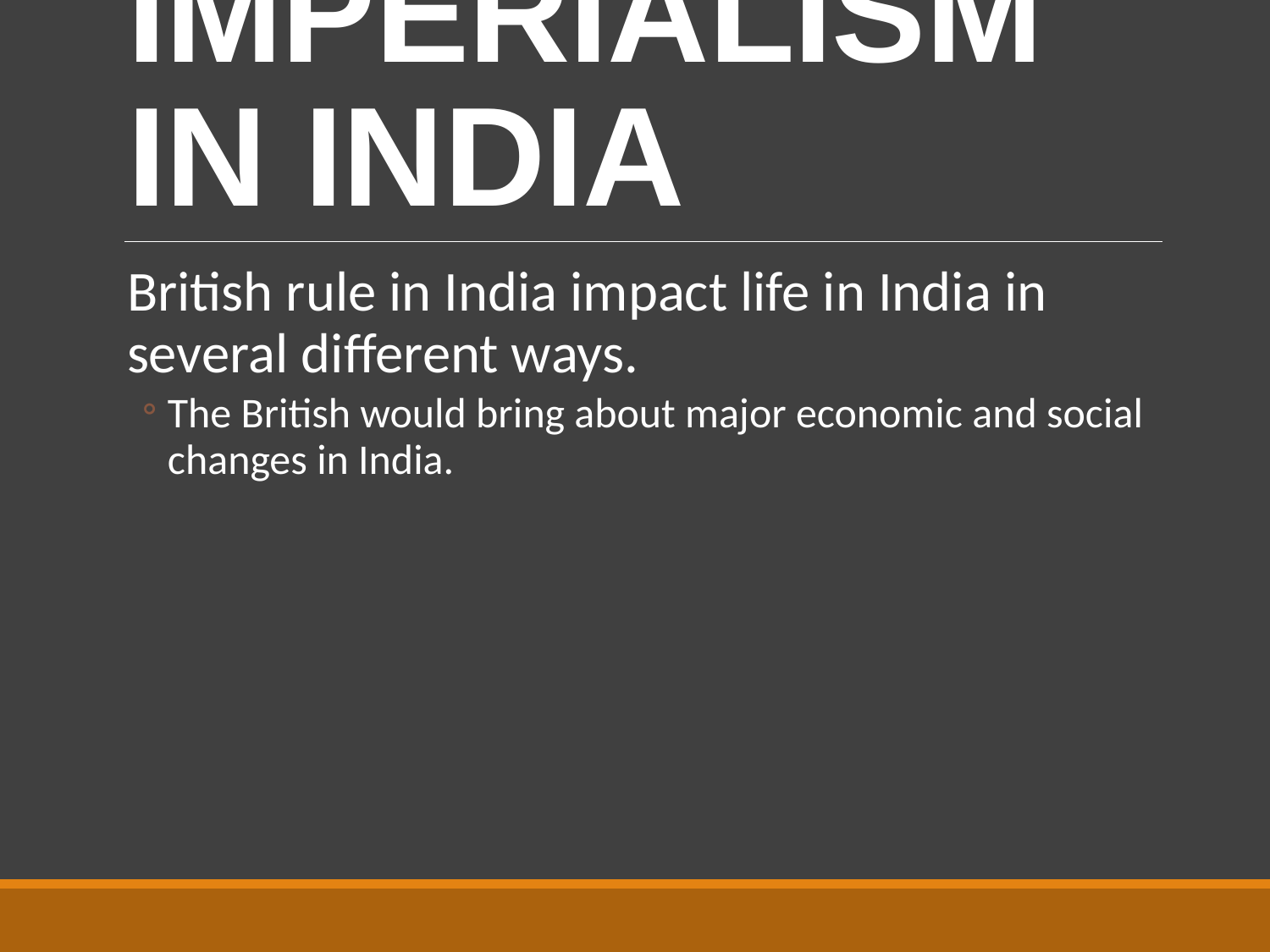

# IMPERIALISM IN INDIA
British rule in India impact life in India in several different ways.
The British would bring about major economic and social changes in India.